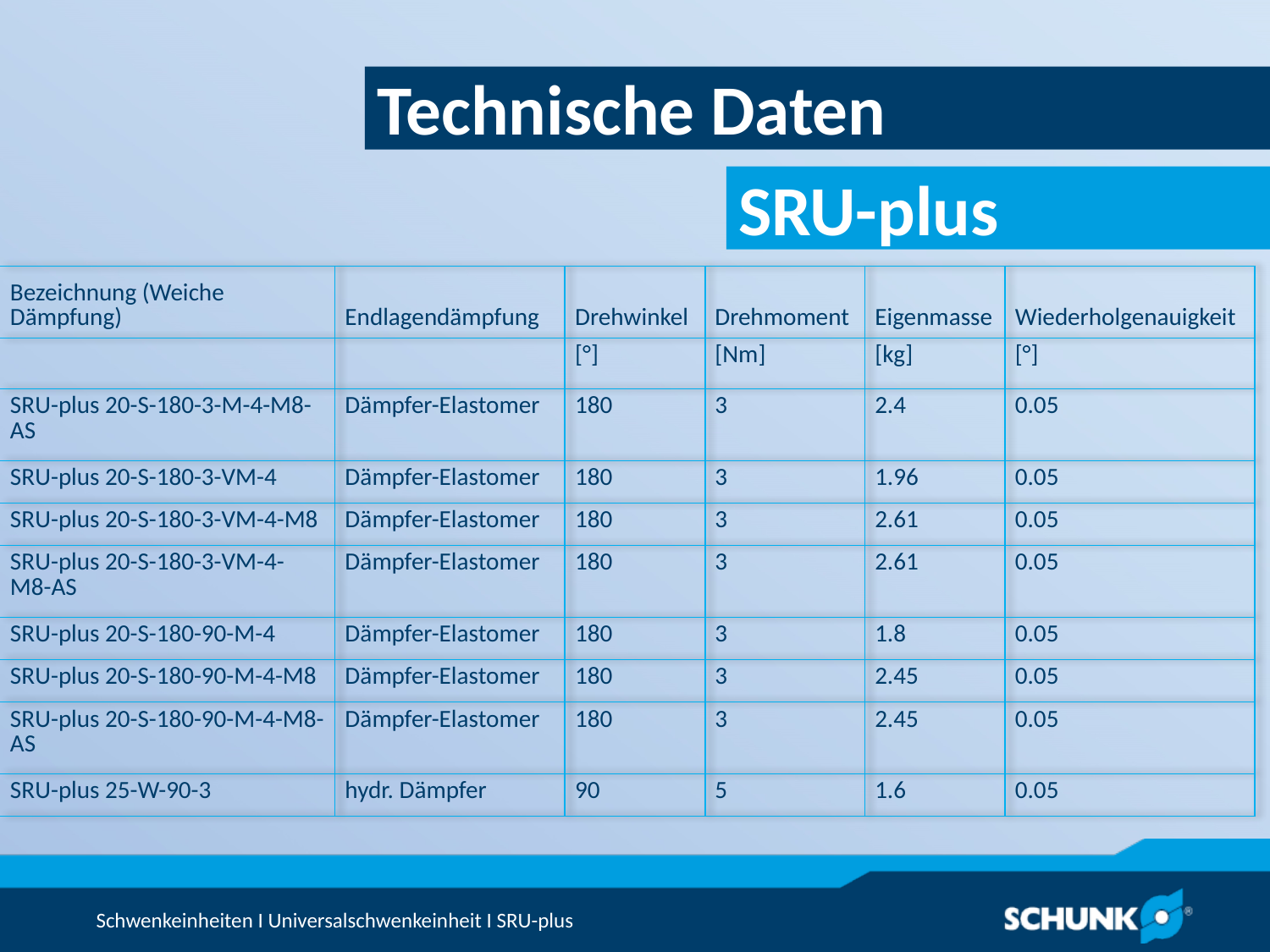

Technische Daten
| Bezeichnung (Weiche Dämpfung) | Endlagendämpfung | Drehwinkel | Drehmoment | Eigenmasse | Wiederholgenauigkeit |
| --- | --- | --- | --- | --- | --- |
|  |  | [°] | [Nm] | [kg] | [°] |
| SRU-plus 20-S-180-3-M-4-M8-AS | Dämpfer-Elastomer | 180 | 3 | 2.4 | 0.05 |
| SRU-plus 20-S-180-3-VM-4 | Dämpfer-Elastomer | 180 | 3 | 1.96 | 0.05 |
| SRU-plus 20-S-180-3-VM-4-M8 | Dämpfer-Elastomer | 180 | 3 | 2.61 | 0.05 |
| SRU-plus 20-S-180-3-VM-4-M8-AS | Dämpfer-Elastomer | 180 | 3 | 2.61 | 0.05 |
| SRU-plus 20-S-180-90-M-4 | Dämpfer-Elastomer | 180 | 3 | 1.8 | 0.05 |
| SRU-plus 20-S-180-90-M-4-M8 | Dämpfer-Elastomer | 180 | 3 | 2.45 | 0.05 |
| SRU-plus 20-S-180-90-M-4-M8-AS | Dämpfer-Elastomer | 180 | 3 | 2.45 | 0.05 |
| SRU-plus 25-W-90-3 | hydr. Dämpfer | 90 | 5 | 1.6 | 0.05 |